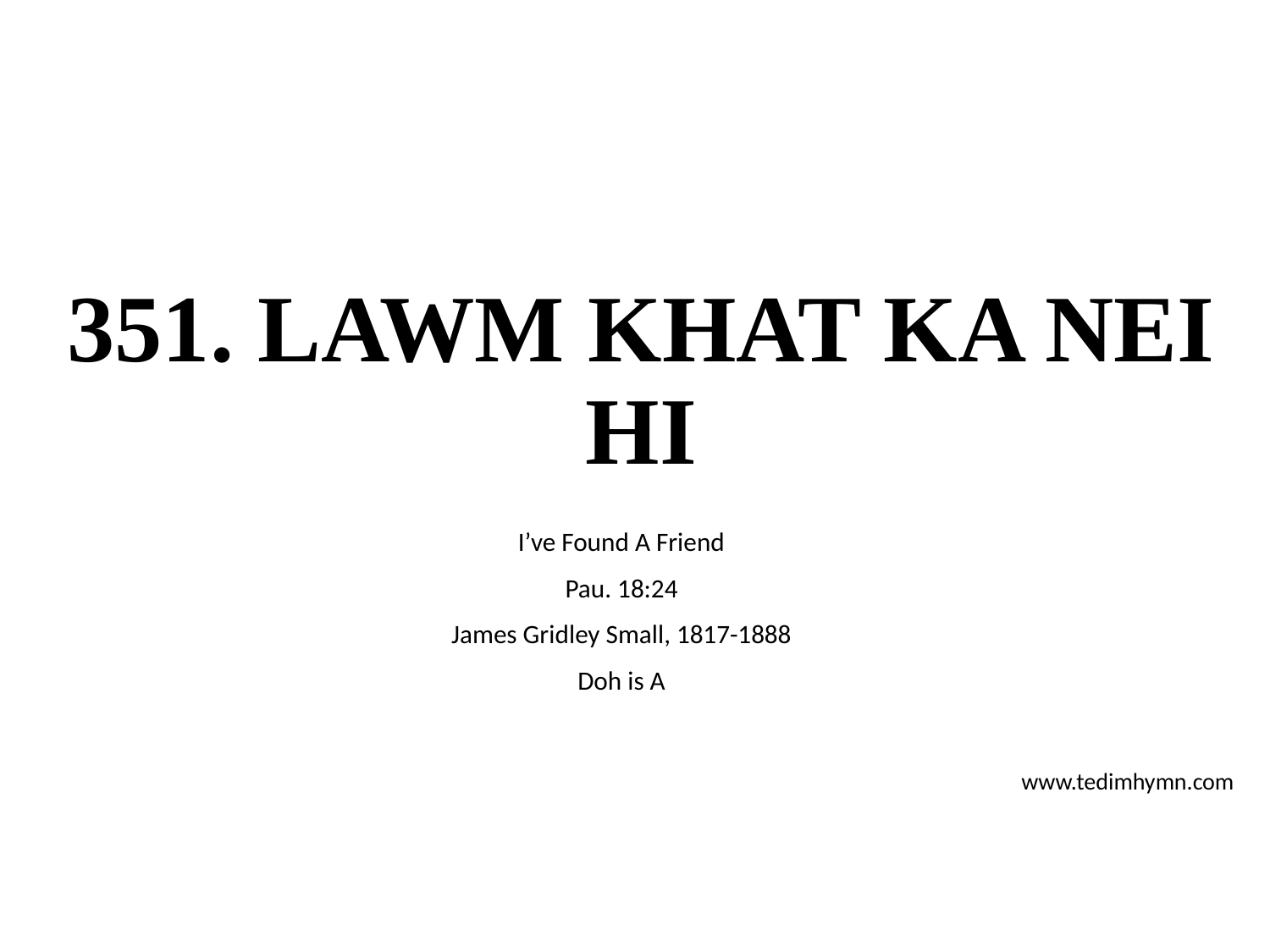

# 351. LAWM KHAT KA NEI HI
I’ve Found A Friend
Pau. 18:24
James Gridley Small, 1817-1888
Doh is A
www.tedimhymn.com